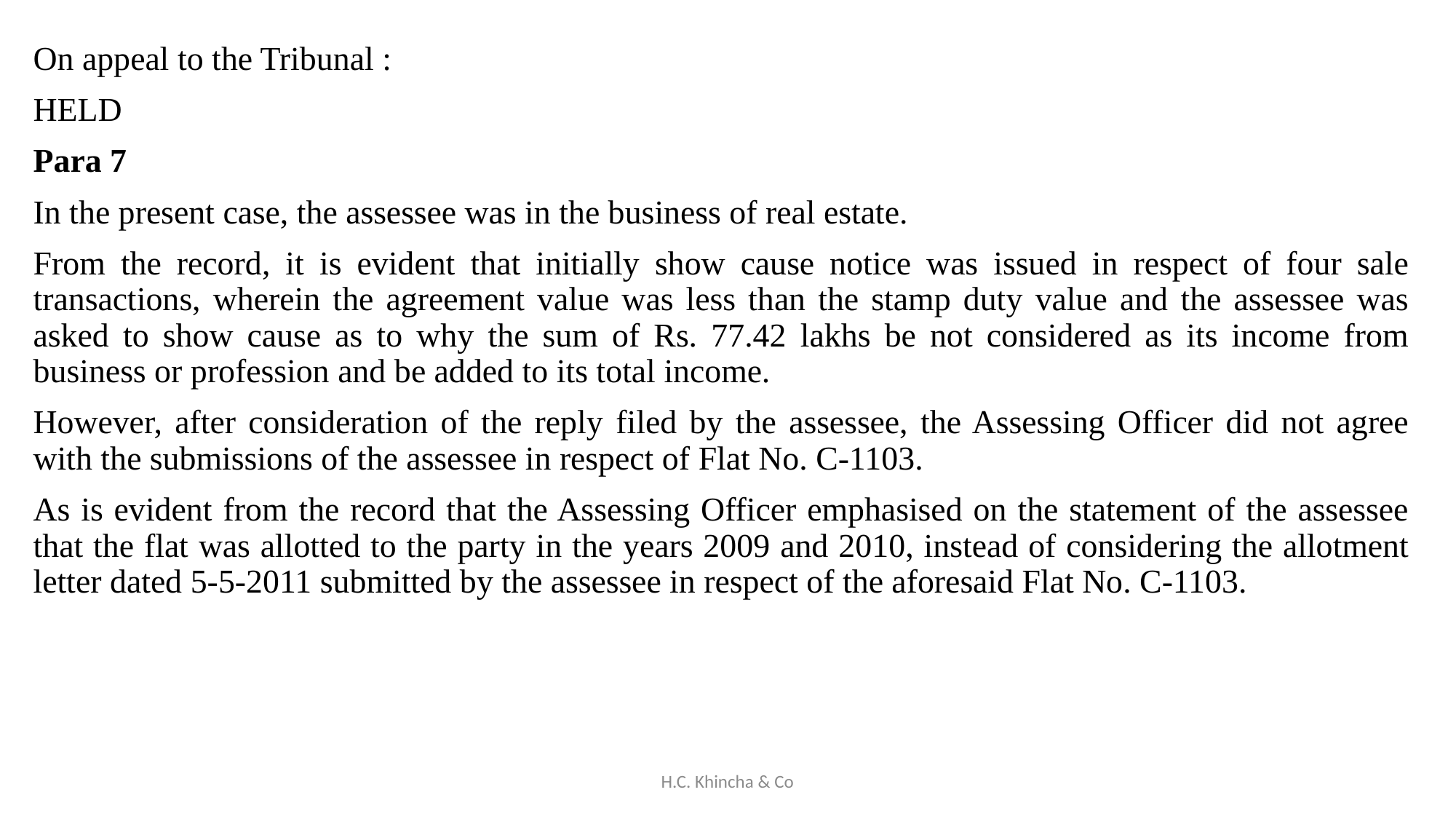

On appeal to the Tribunal :
HELD
Para 7
In the present case, the assessee was in the business of real estate.
From the record, it is evident that initially show cause notice was issued in respect of four sale transactions, wherein the agreement value was less than the stamp duty value and the assessee was asked to show cause as to why the sum of Rs. 77.42 lakhs be not considered as its income from business or profession and be added to its total income.
However, after consideration of the reply filed by the assessee, the Assessing Officer did not agree with the submissions of the assessee in respect of Flat No. C-1103.
As is evident from the record that the Assessing Officer emphasised on the statement of the assessee that the flat was allotted to the party in the years 2009 and 2010, instead of considering the allotment letter dated 5-5-2011 submitted by the assessee in respect of the aforesaid Flat No. C-1103.
H.C. Khincha & Co